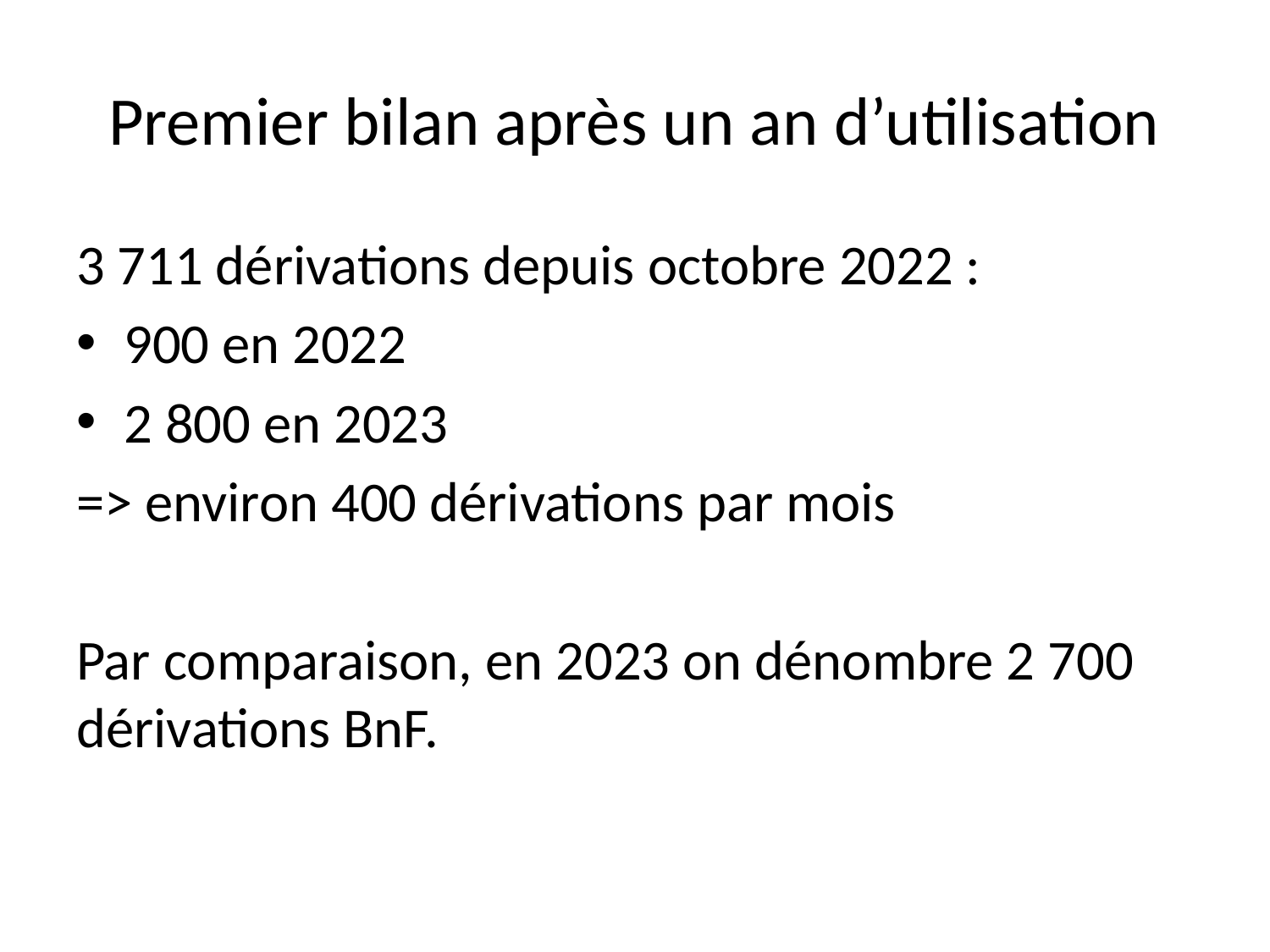

# Premier bilan après un an d’utilisation
3 711 dérivations depuis octobre 2022 :
900 en 2022
2 800 en 2023
=> environ 400 dérivations par mois

Par comparaison, en 2023 on dénombre 2 700 dérivations BnF.